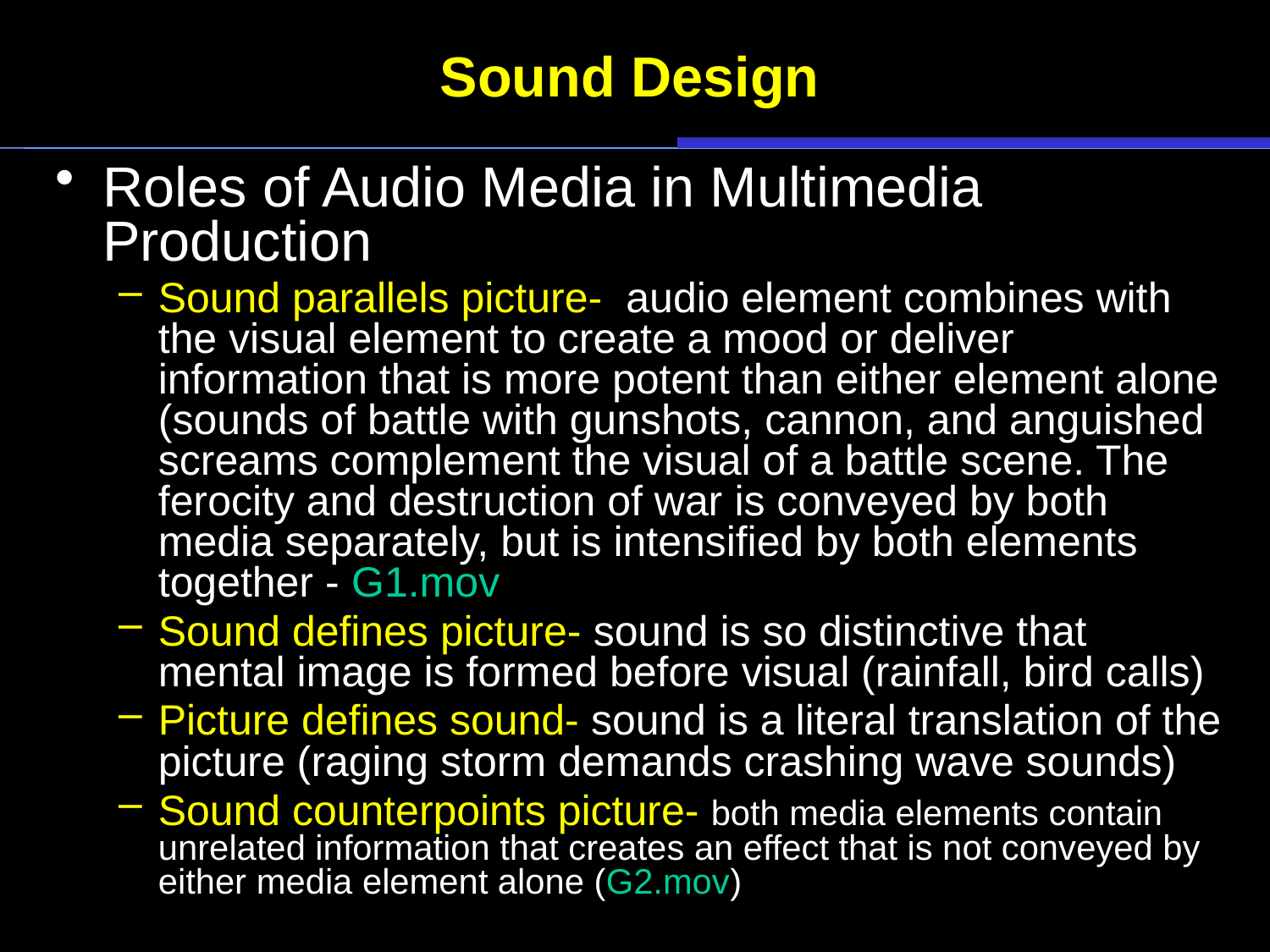

# Sound Design

Roles of Audio Media in Multimedia Production
Sound parallels picture-  audio element combines with the visual element to create a mood or deliver information that is more potent than either element alone (sounds of battle with gunshots, cannon, and anguished screams complement the visual of a battle scene. The ferocity and destruction of war is conveyed by both media separately, but is intensified by both elements together - G1.mov
Sound defines picture- sound is so distinctive that mental image is formed before visual (rainfall, bird calls)
Picture defines sound- sound is a literal translation of the picture (raging storm demands crashing wave sounds)
Sound counterpoints picture- both media elements contain unrelated information that creates an effect that is not conveyed by either media element alone (G2.mov)